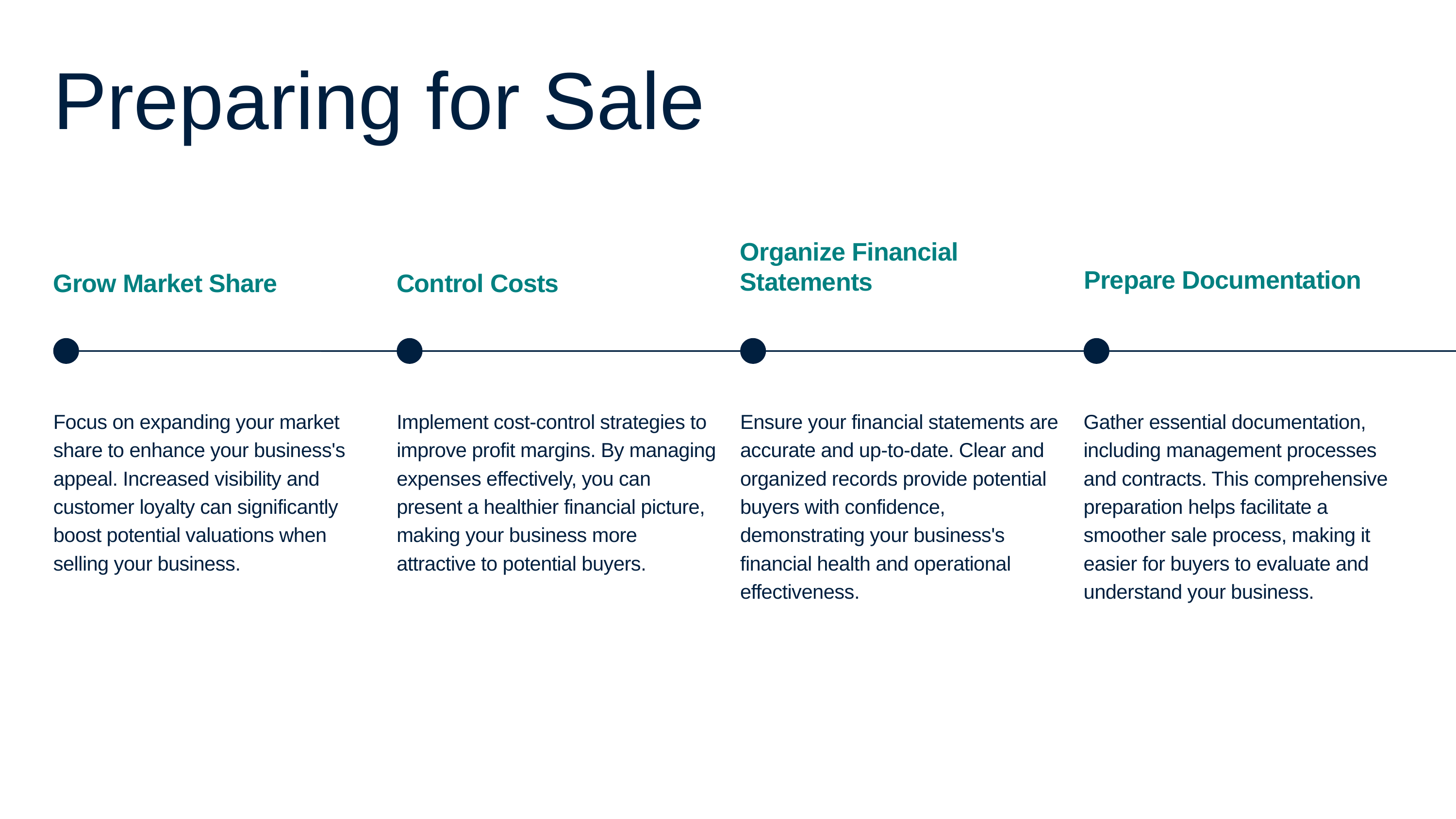

Preparing for Sale
Organize Financial Statements
Prepare Documentation
Grow Market Share
Control Costs

Focus on expanding your market share to enhance your business's appeal. Increased visibility and customer loyalty can significantly boost potential valuations when selling your business.
Implement cost-control strategies to improve profit margins. By managing expenses effectively, you can present a healthier financial picture, making your business more attractive to potential buyers.
Ensure your financial statements are accurate and up-to-date. Clear and organized records provide potential buyers with confidence, demonstrating your business's financial health and operational effectiveness.
Gather essential documentation, including management processes and contracts. This comprehensive preparation helps facilitate a smoother sale process, making it easier for buyers to evaluate and understand your business.